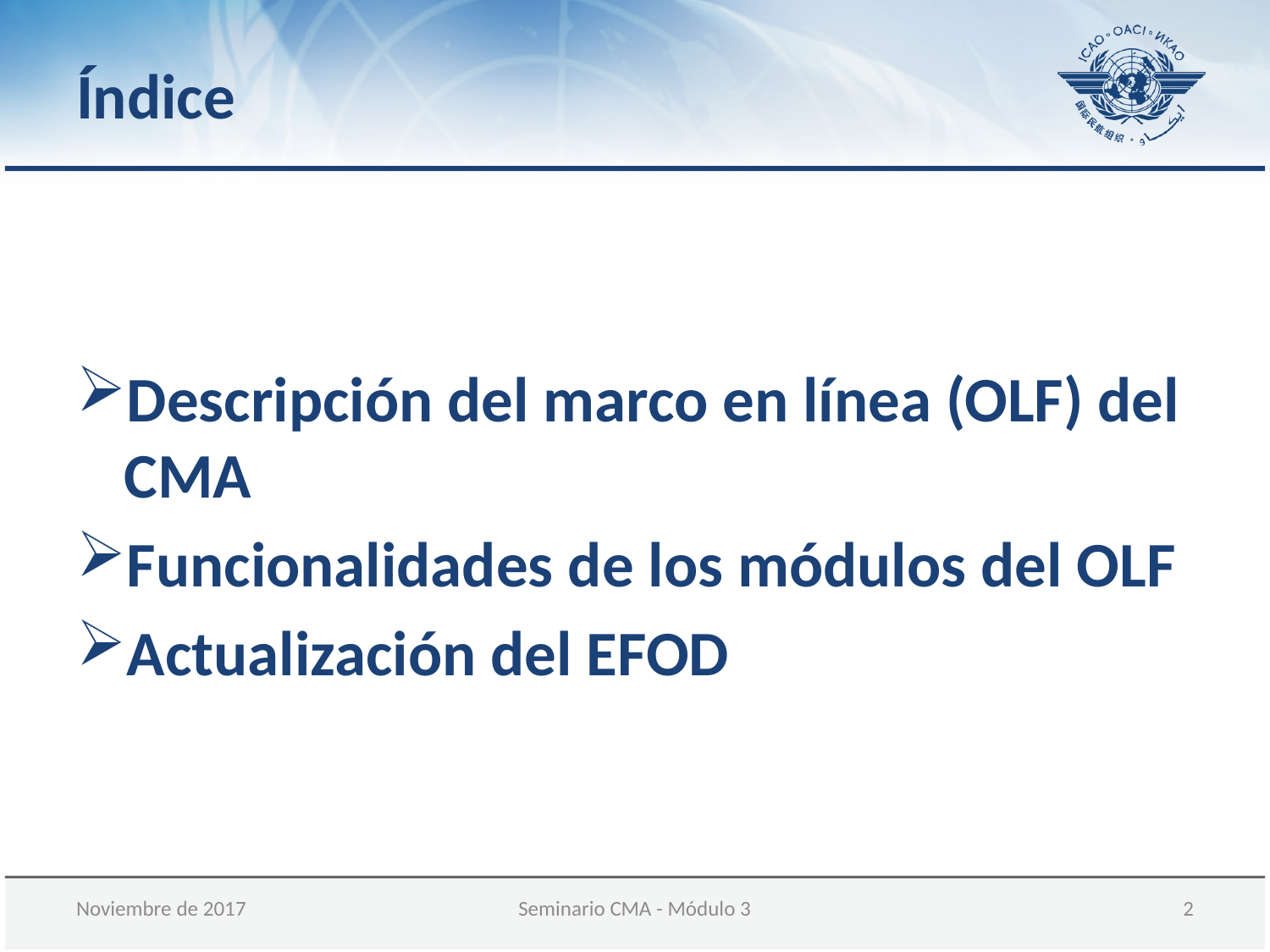

Índice
Descripción del marco en línea (OLF) del CMA
Funcionalidades de los módulos del OLF
Actualización del EFOD
Noviembre de 2017
Seminario CMA - Módulo 3
 2